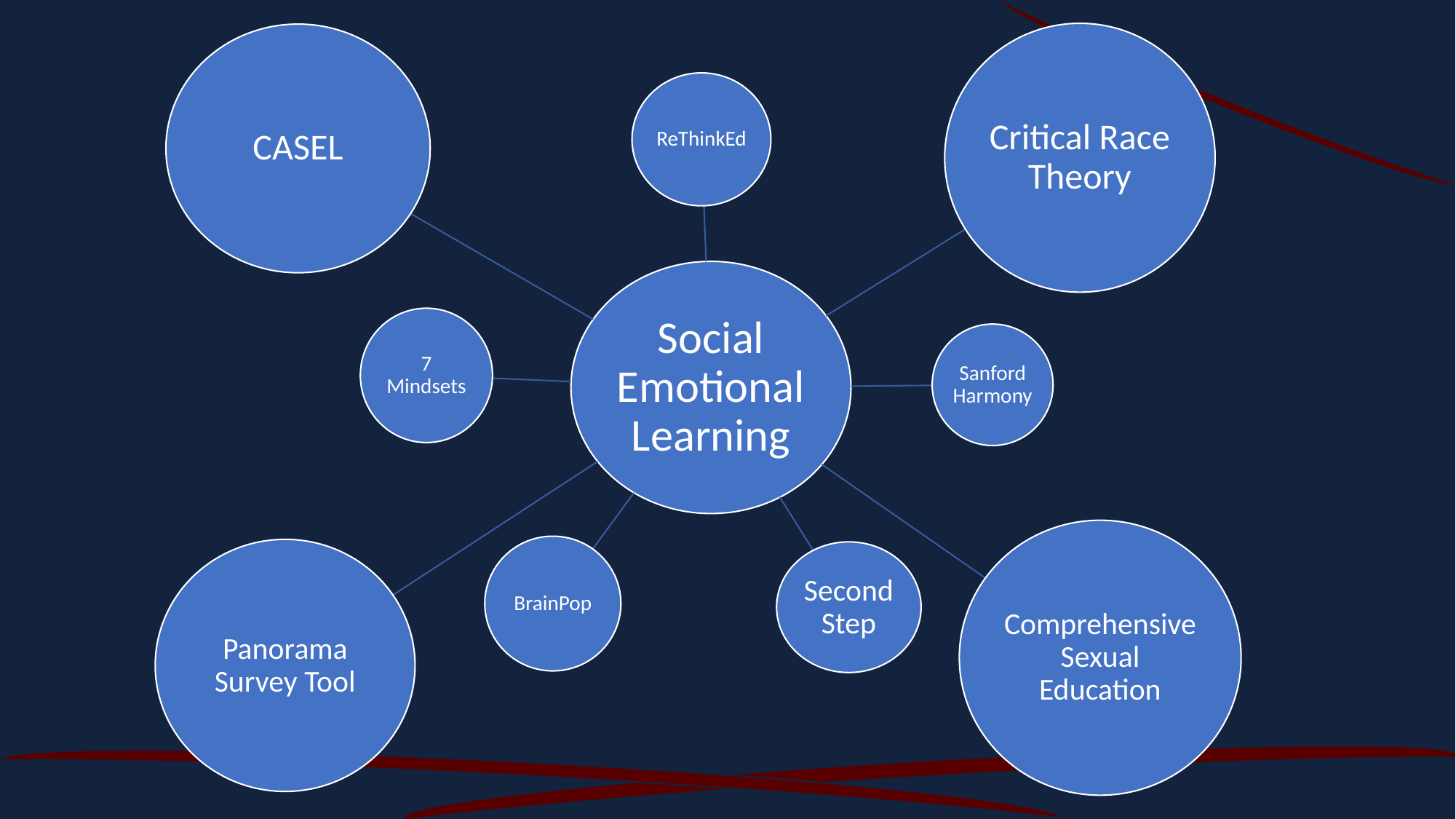

Social Emotional Learning

CASEL

Critical Race Theory

Panorama Survey Tool

Comprehensive Sexual Education

Second Step

BrainPop

Sanford Harmony

7 Mindsets

ReThinkEd